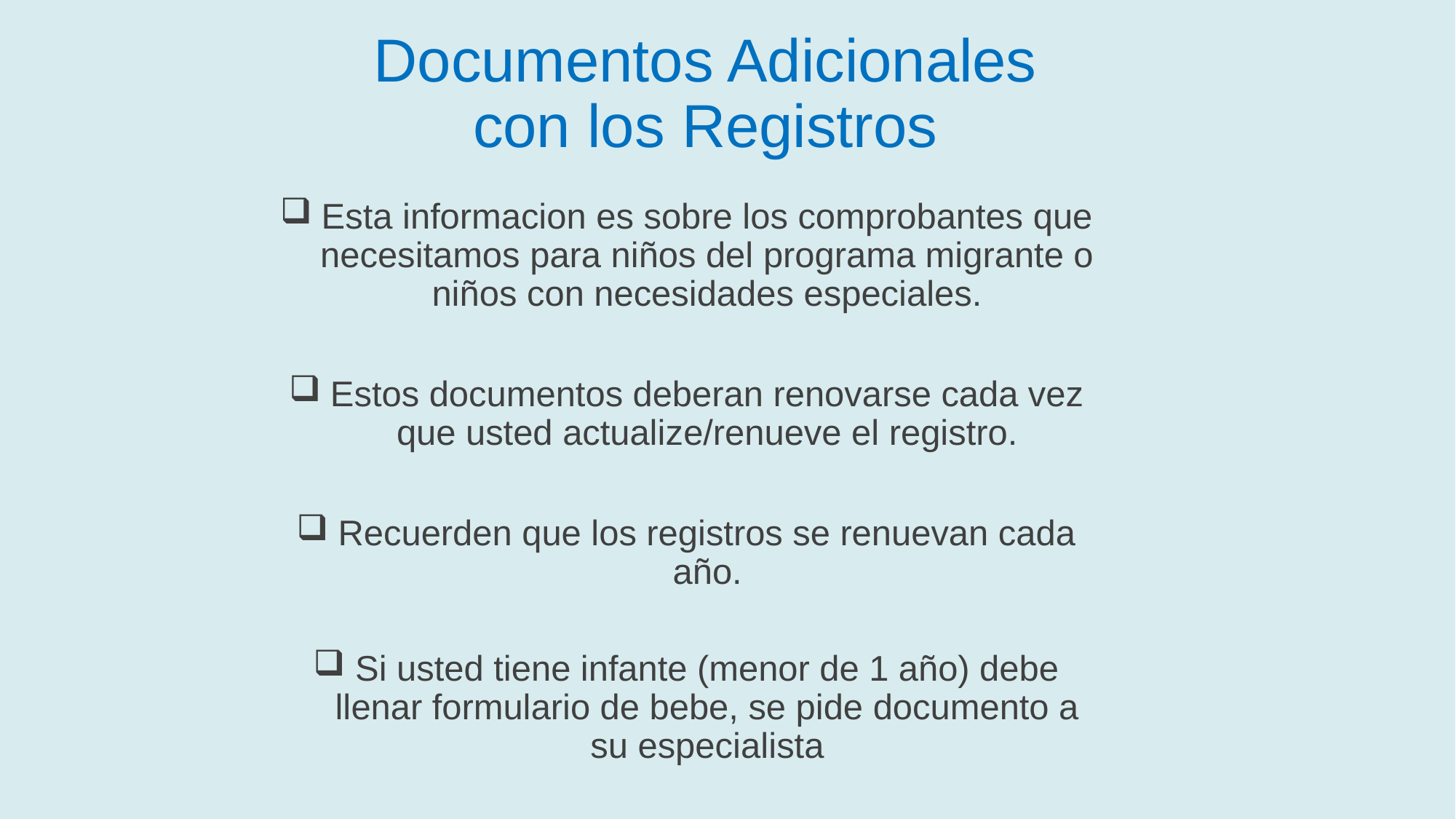

# Documentos Adicionales con los Registros
Esta informacion es sobre los comprobantes que necesitamos para niños del programa migrante o niños con necesidades especiales.

Estos documentos deberan renovarse cada vez que usted actualize/renueve el registro.

Recuerden que los registros se renuevan cada año.

Si usted tiene infante (menor de 1 año) debe llenar formulario de bebe, se pide documento a su especialista